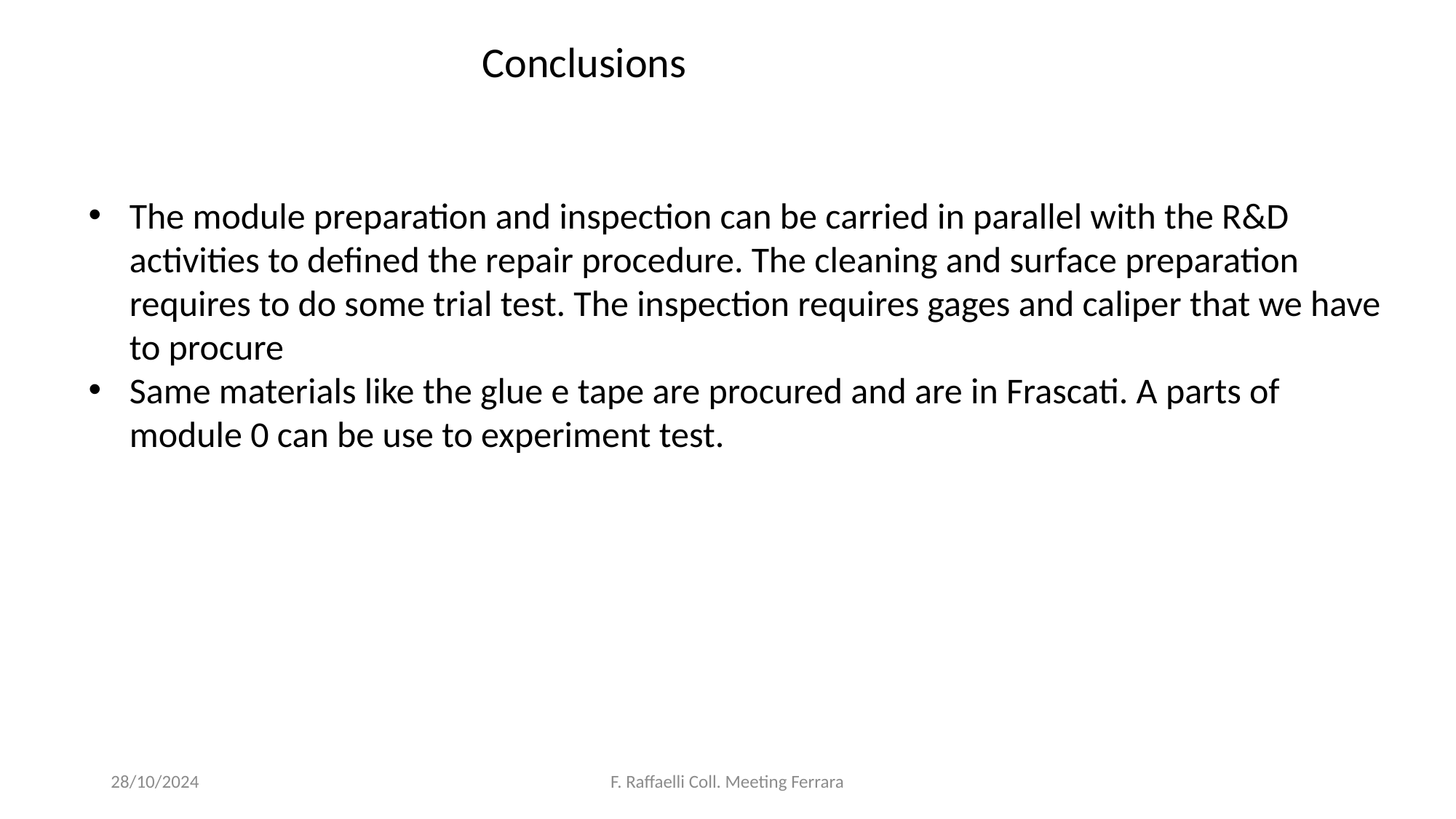

Conclusions
The module preparation and inspection can be carried in parallel with the R&D activities to defined the repair procedure. The cleaning and surface preparation requires to do some trial test. The inspection requires gages and caliper that we have to procure
Same materials like the glue e tape are procured and are in Frascati. A parts of module 0 can be use to experiment test.
28/10/2024
F. Raffaelli Coll. Meeting Ferrara